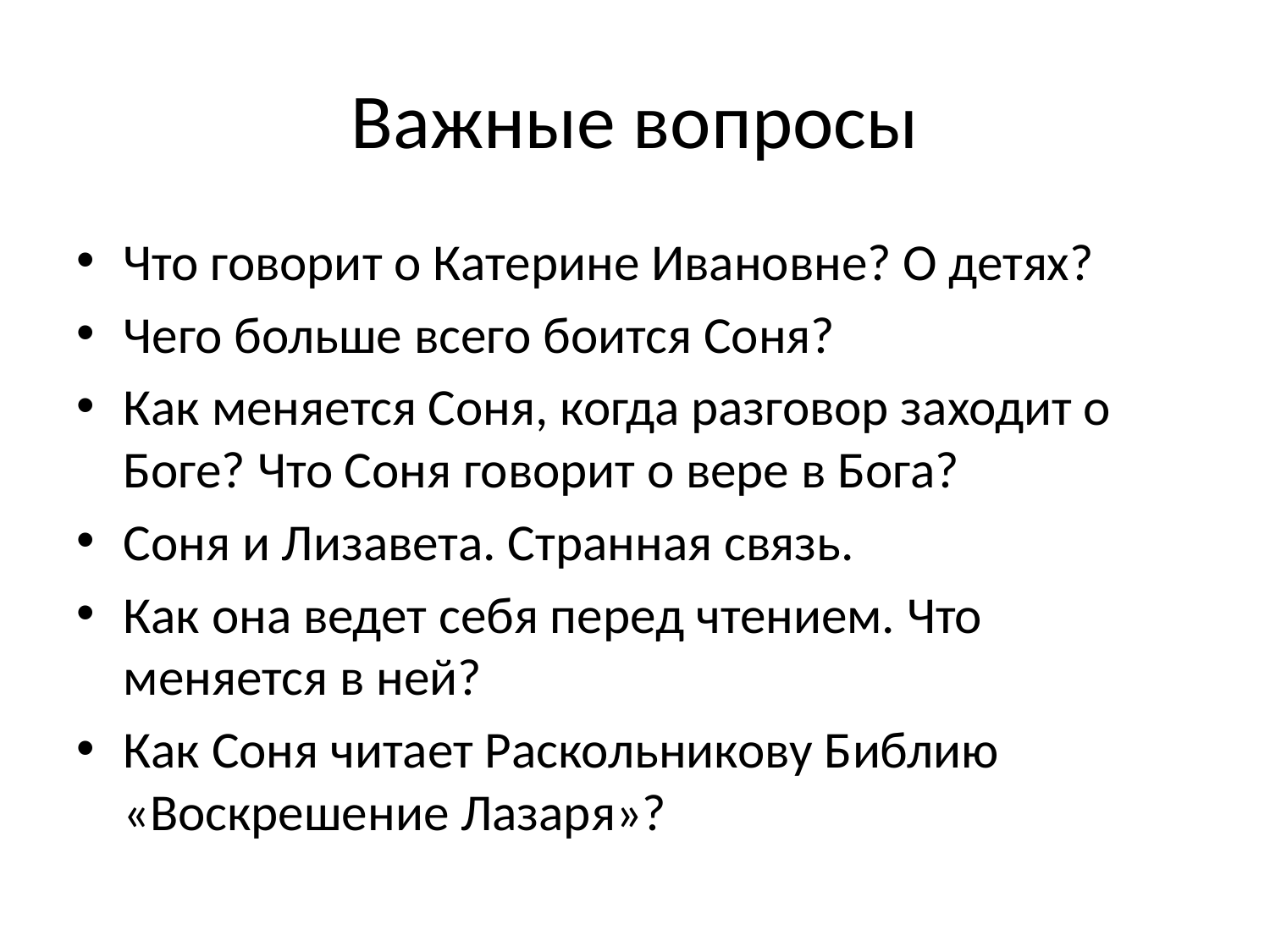

# Важные вопросы
Что говорит о Катерине Ивановне? О детях?
Чего больше всего боится Соня?
Как меняется Соня, когда разговор заходит о Боге? Что Соня говорит о вере в Бога?
Соня и Лизавета. Странная связь.
Как она ведет себя перед чтением. Что меняется в ней?
Как Соня читает Раскольникову Библию «Воскрешение Лазаря»?